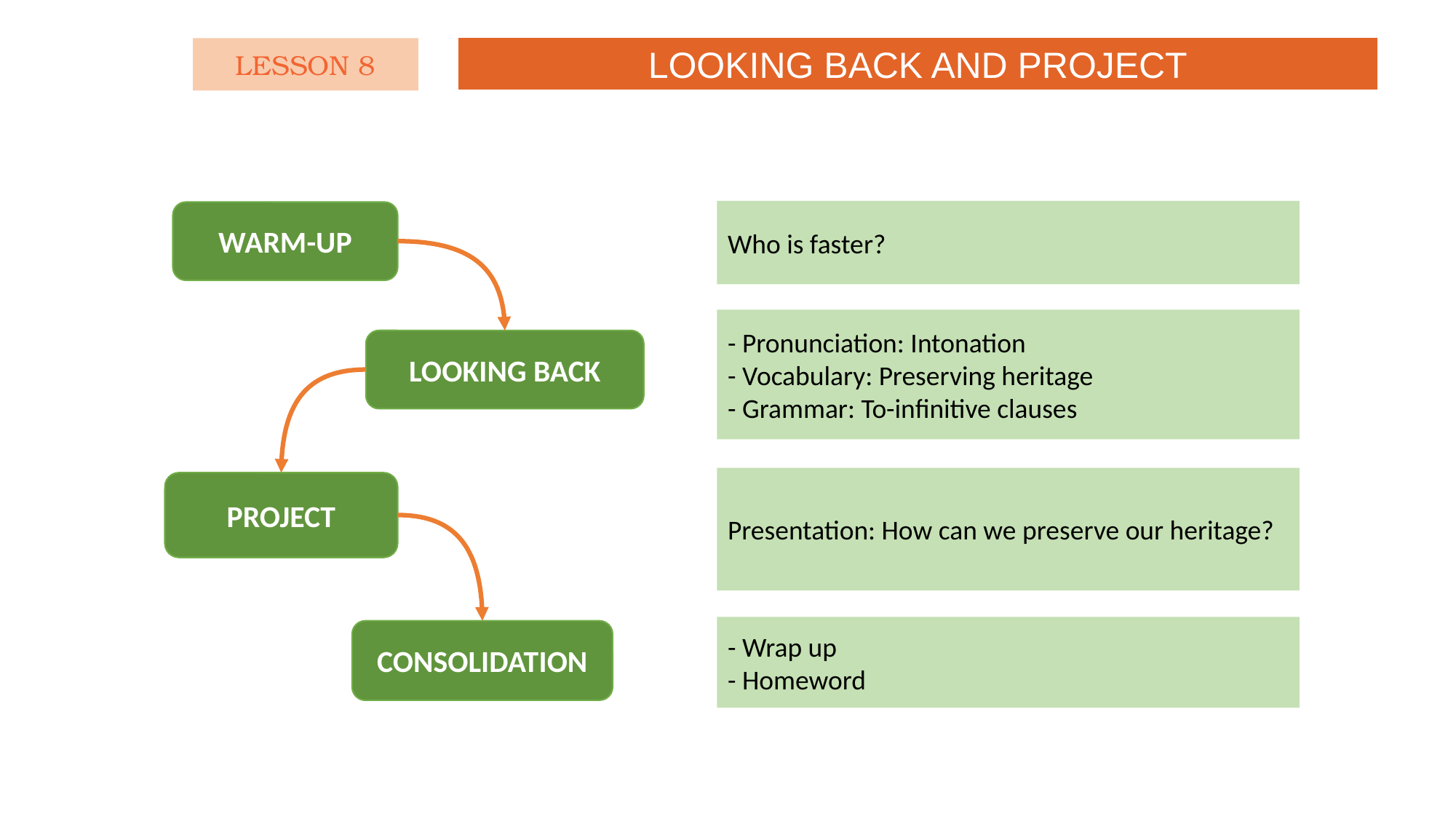

LOOKING BACK AND PROJECT
LESSON 8
Who is faster?
WARM-UP
- Pronunciation: Intonation
- Vocabulary: Preserving heritage
- Grammar: To-infinitive clauses
LOOKING BACK
Presentation: How can we preserve our heritage?
PROJECT
- Wrap up
- Homeword
CONSOLIDATION